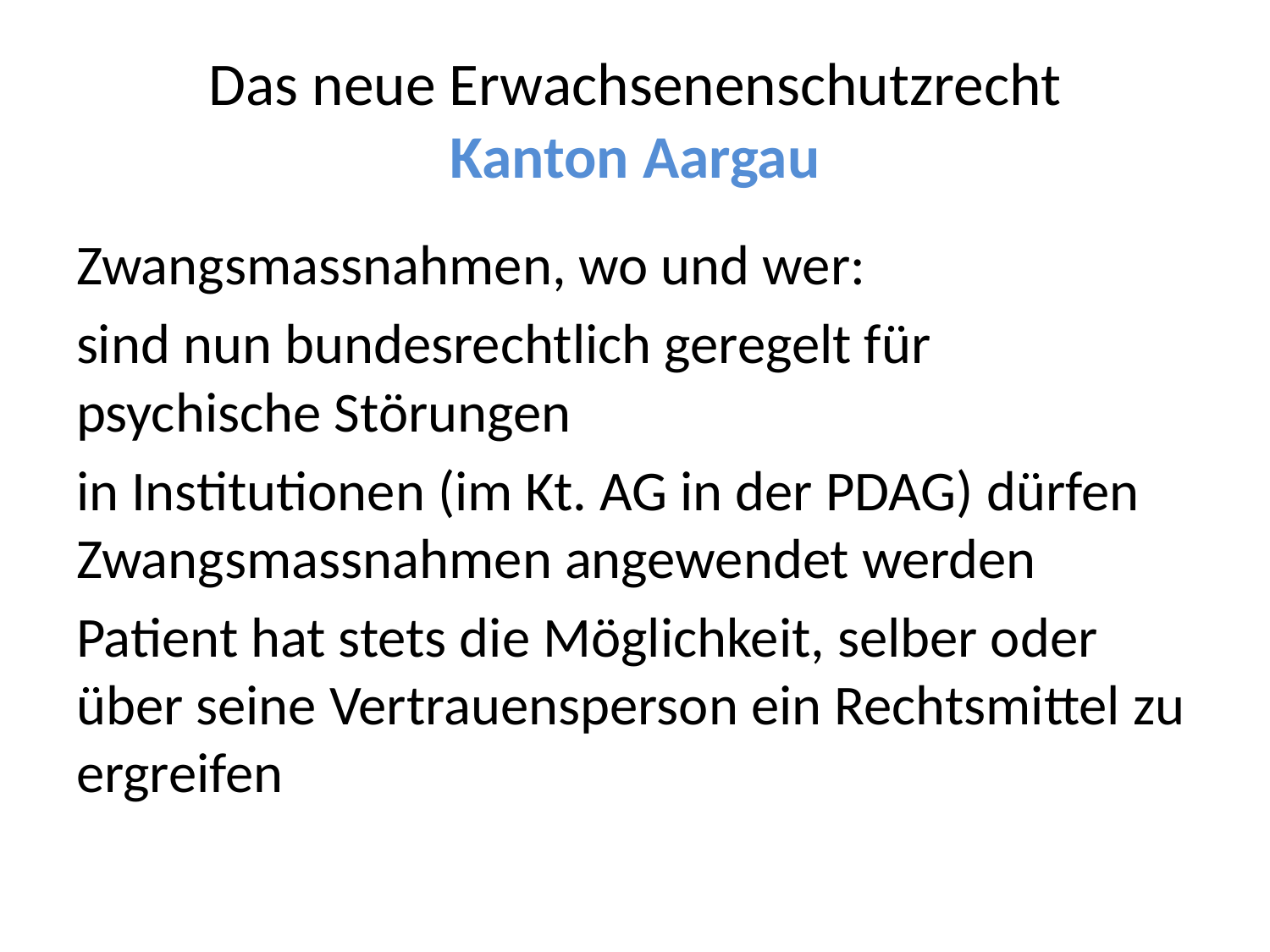

# Das neue Erwachsenenschutzrecht Kanton Aargau
Zwangsmassnahmen, wo und wer:
sind nun bundesrechtlich geregelt für  psychische Störungen
in Institutionen (im Kt. AG in der PDAG) dürfen Zwangsmassnahmen angewendet werden
Patient hat stets die Möglichkeit, selber oder über seine Vertrauensperson ein Rechtsmittel zu ergreifen